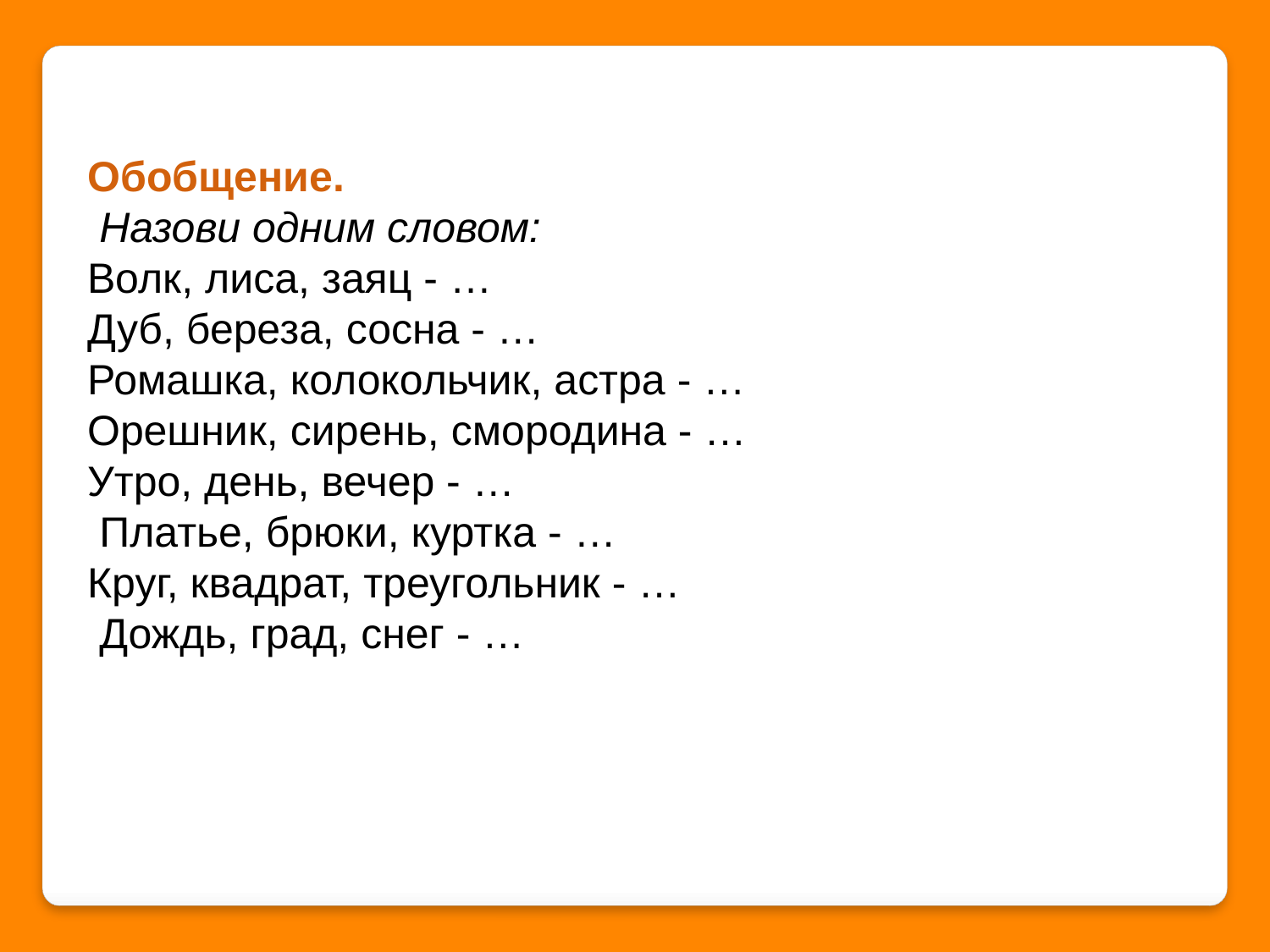

Обобщение.
 Назови одним словом:
Волк, лиса, заяц - …
Дуб, береза, сосна - …                                                 Ромашка, колокольчик, астра - …
Орешник, сирень, смородина - …
Утро, день, вечер - …
 Платье, брюки, куртка - …
Круг, квадрат, треугольник - …
 Дождь, град, снег - …